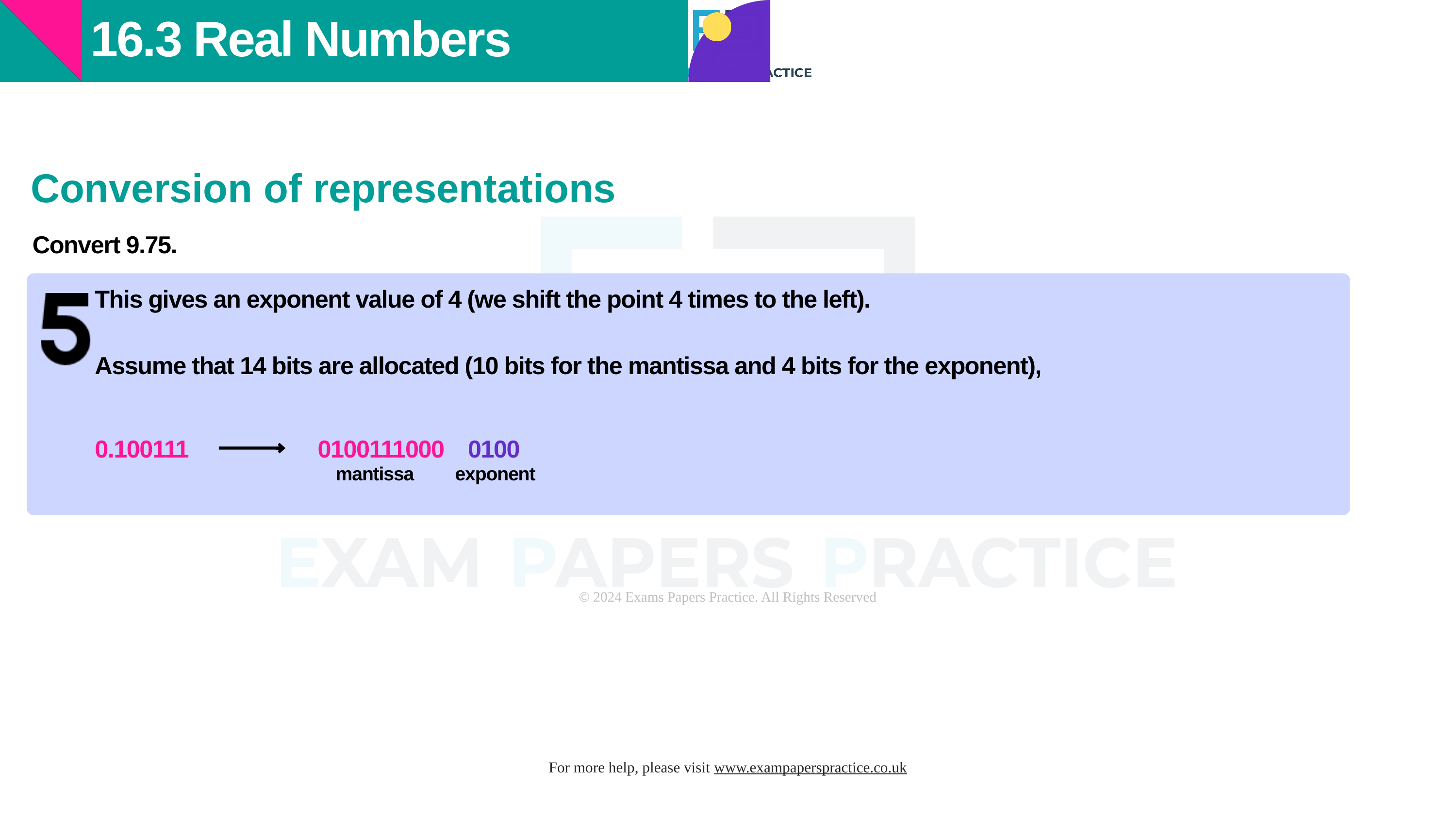

16.3 Real Numbers

Conversion of representations
Convert 9.75.

This gives an exponent value of 4 (we shift the point 4 times to the left).

Assume that 14 bits are allocated (10 bits for the mantissa and 4 bits for the exponent),

0.100111
0100111000
0100

mantissa
exponent